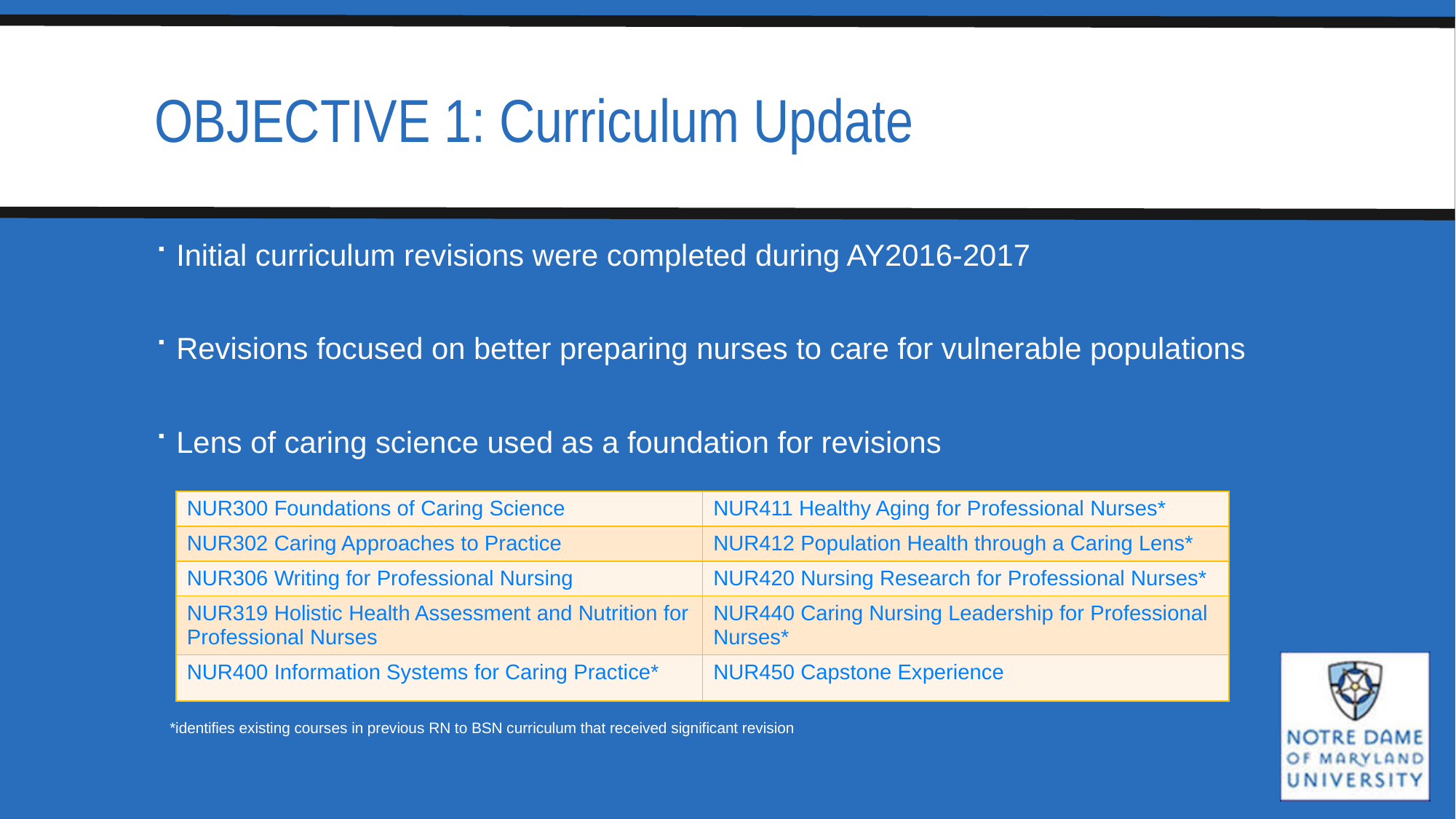

# OBJECTIVE 1: Curriculum Update
Initial curriculum revisions were completed during AY2016-2017

Revisions focused on better preparing nurses to care for vulnerable populations

Lens of caring science used as a foundation for revisions

| NUR300 Foundations of Caring Science | NUR411 Healthy Aging for Professional Nurses\* |
| --- | --- |
| NUR302 Caring Approaches to Practice | NUR412 Population Health through a Caring Lens\* |
| NUR306 Writing for Professional Nursing | NUR420 Nursing Research for Professional Nurses\* |
| NUR319 Holistic Health Assessment and Nutrition for Professional Nurses | NUR440 Caring Nursing Leadership for Professional Nurses\* |
| NUR400 Information Systems for Caring Practice\* | NUR450 Capstone Experience |
*identifies existing courses in previous RN to BSN curriculum that received significant revision